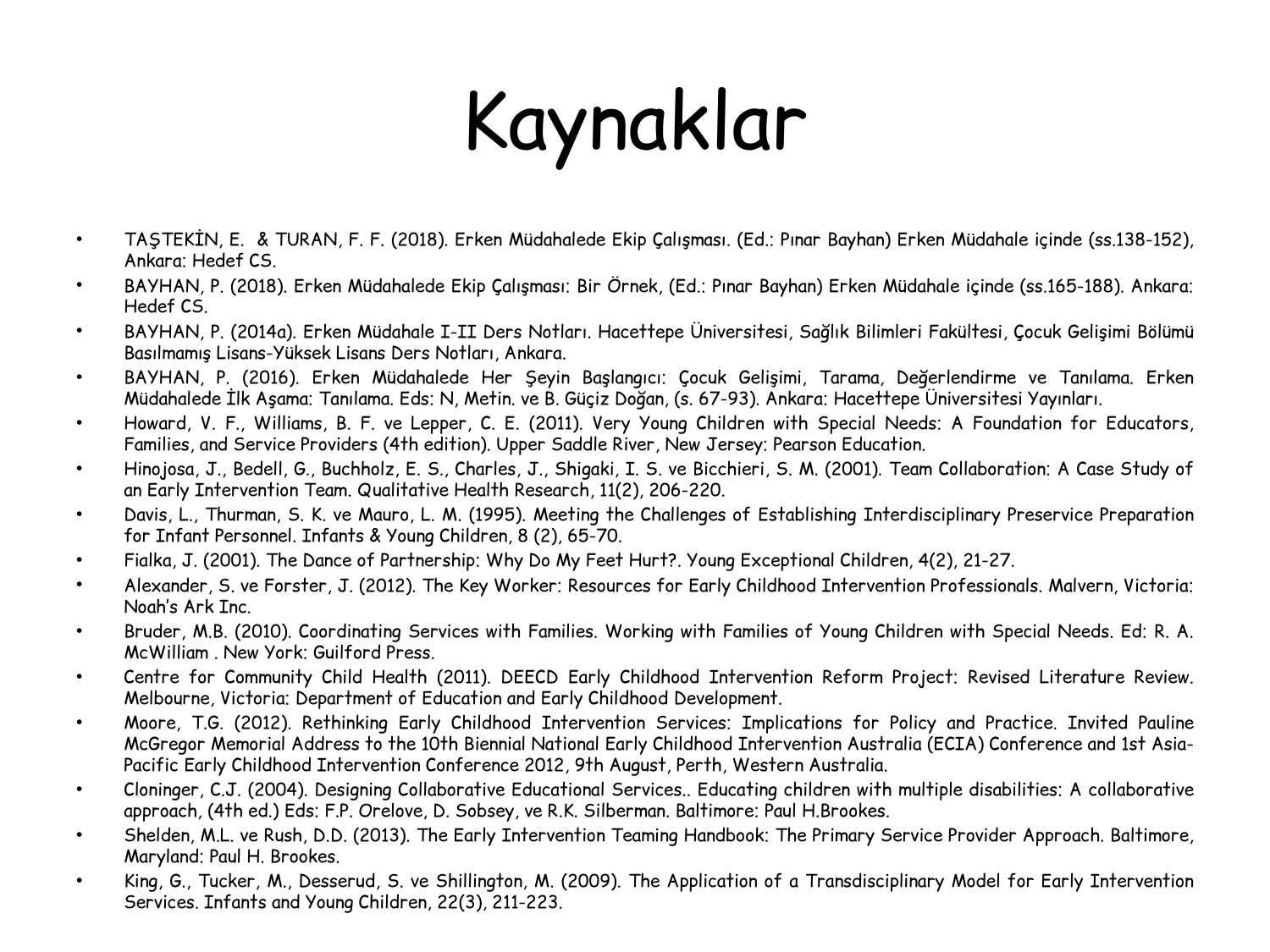

# Kaynaklar
TAŞTEKİN, E.  & TURAN, F. F. (2018). Erken Müdahalede Ekip Çalışması. (Ed.: Pınar Bayhan) Erken Müdahale içinde (ss.138-152), Ankara: Hedef CS.
BAYHAN, P. (2018). Erken Müdahalede Ekip Çalışması: Bir Örnek, (Ed.: Pınar Bayhan) Erken Müdahale içinde (ss.165-188). Ankara: Hedef CS.
BAYHAN, P. (2014a). Erken Müdahale I-II Ders Notları. Hacettepe Üniversitesi, Sağlık Bilimleri Fakültesi, Çocuk Gelişimi Bölümü Basılmamış Lisans-Yüksek Lisans Ders Notları, Ankara.
BAYHAN, P. (2016). Erken Müdahalede Her Şeyin Başlangıcı: Çocuk Gelişimi, Tarama, Değerlendirme ve Tanılama. Erken Müdahalede İlk Aşama: Tanılama. Eds: N, Metin. ve B. Güçiz Doğan, (s. 67-93). Ankara: Hacettepe Üniversitesi Yayınları.
Howard, V. F., Williams, B. F. ve Lepper, C. E. (2011). Very Young Children with Special Needs: A Foundation for Educators, Families, and Service Providers (4th edition). Upper Saddle River, New Jersey: Pearson Education.
Hinojosa, J., Bedell, G., Buchholz, E. S., Charles, J., Shigaki, I. S. ve Bicchieri, S. M. (2001). Team Collaboration: A Case Study of an Early Intervention Team. Qualitative Health Research, 11(2), 206-220.
Davis, L., Thurman, S. K. ve Mauro, L. M. (1995). Meeting the Challenges of Establishing Interdisciplinary Preservice Preparation for Infant Personnel. Infants & Young Children, 8 (2), 65-70.
Fialka, J. (2001). The Dance of Partnership: Why Do My Feet Hurt?. Young Exceptional Children, 4(2), 21-27.
Alexander, S. ve Forster, J. (2012). The Key Worker: Resources for Early Childhood Intervention Professionals. Malvern, Victoria: Noah’s Ark Inc.
Bruder, M.B. (2010). Coordinating Services with Families. Working with Families of Young Children with Special Needs. Ed: R. A. McWilliam . New York: Guilford Press.
Centre for Community Child Health (2011). DEECD Early Childhood Intervention Reform Project: Revised Literature Review. Melbourne, Victoria: Department of Education and Early Childhood Development.
Moore, T.G. (2012). Rethinking Early Childhood Intervention Services: Implications for Policy and Practice. Invited Pauline McGregor Memorial Address to the 10th Biennial National Early Childhood Intervention Australia (ECIA) Conference and 1st Asia-Pacific Early Childhood Intervention Conference 2012, 9th August, Perth, Western Australia.
Cloninger, C.J. (2004). Designing Collaborative Educational Services.. Educating children with multiple disabilities: A collaborative approach, (4th ed.) Eds: F.P. Orelove, D. Sobsey, ve R.K. Silberman. Baltimore: Paul H.Brookes.
Shelden, M.L. ve Rush, D.D. (2013). The Early Intervention Teaming Handbook: The Primary Service Provider Approach. Baltimore, Maryland: Paul H. Brookes.
King, G., Tucker, M., Desserud, S. ve Shillington, M. (2009). The Application of a Transdisciplinary Model for Early Intervention Services. Infants and Young Children, 22(3), 211-223.